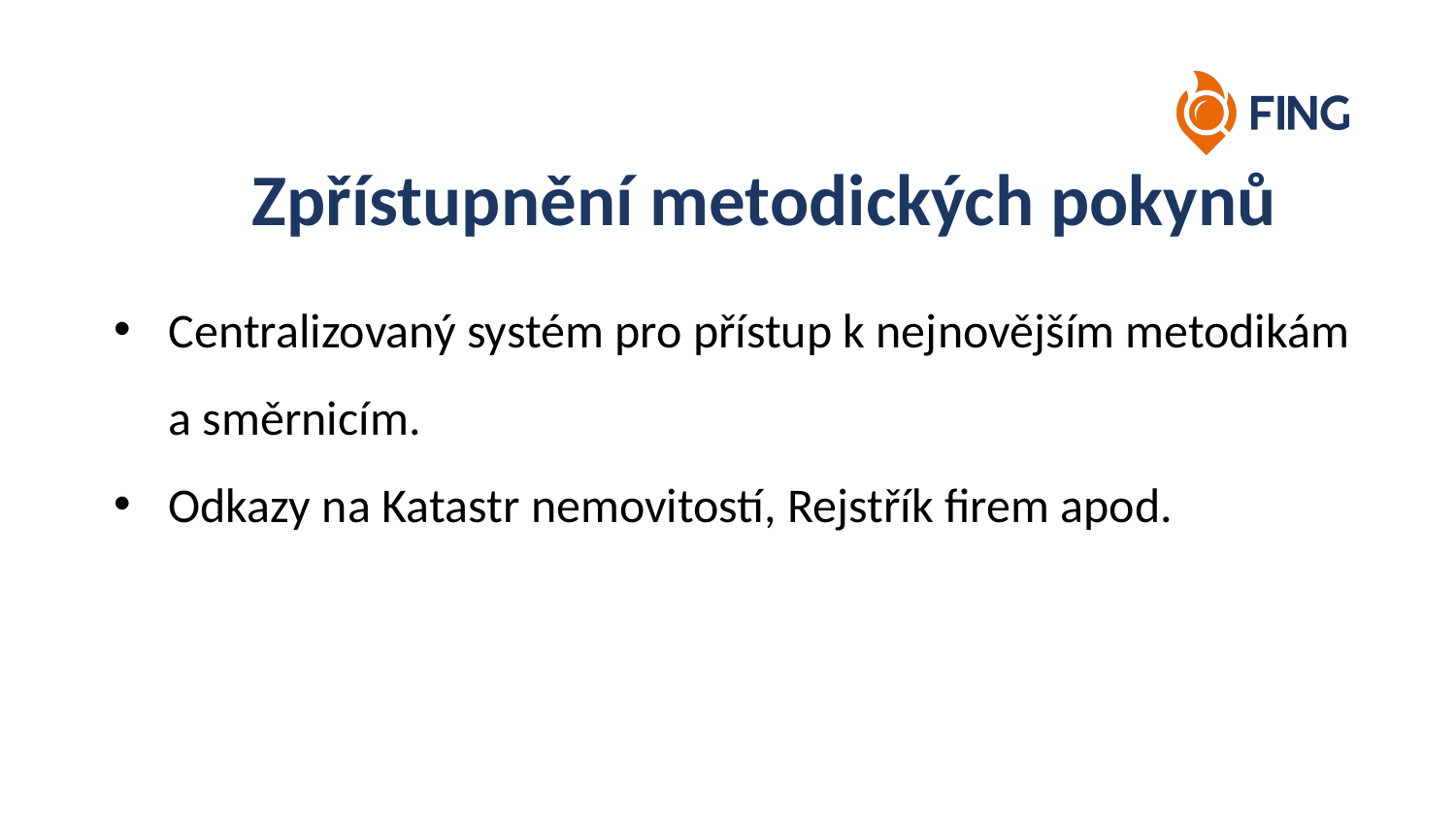

Zpřístupnění metodických pokynů
Centralizovaný systém pro přístup k nejnovějším metodikám a směrnicím.
Odkazy na Katastr nemovitostí, Rejstřík firem apod.